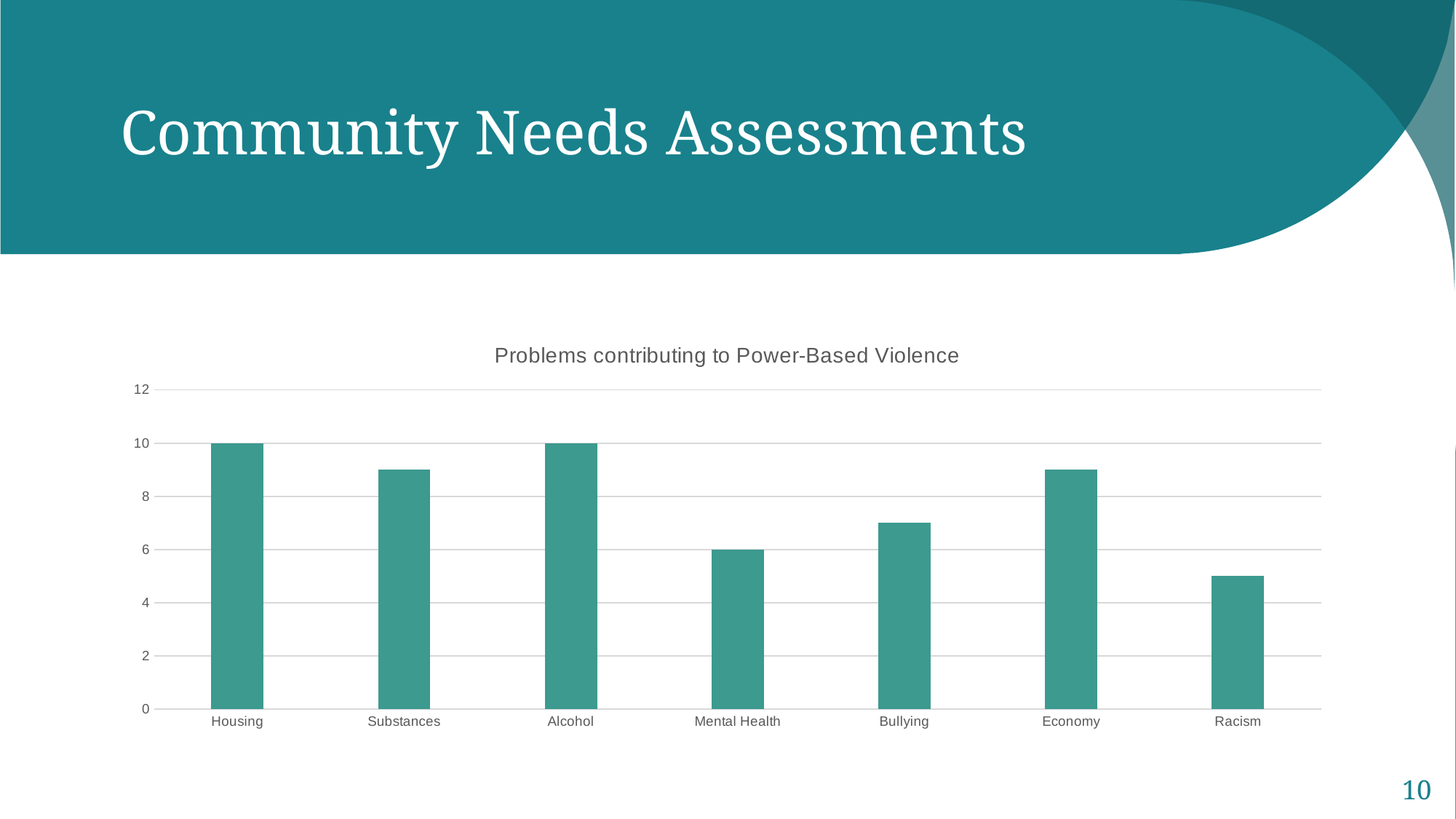

# Community Needs Assessments

### Chart: Problems contributing to Power-Based Violence

| Category | Community Needs Assessments |
|---|---|
| Housing | 10.0 |
| Substances | 9.0 |
| Alcohol | 10.0 |
| Mental Health | 6.0 |
| Bullying | 7.0 |
| Economy | 9.0 |
| Racism | 5.0 |
10